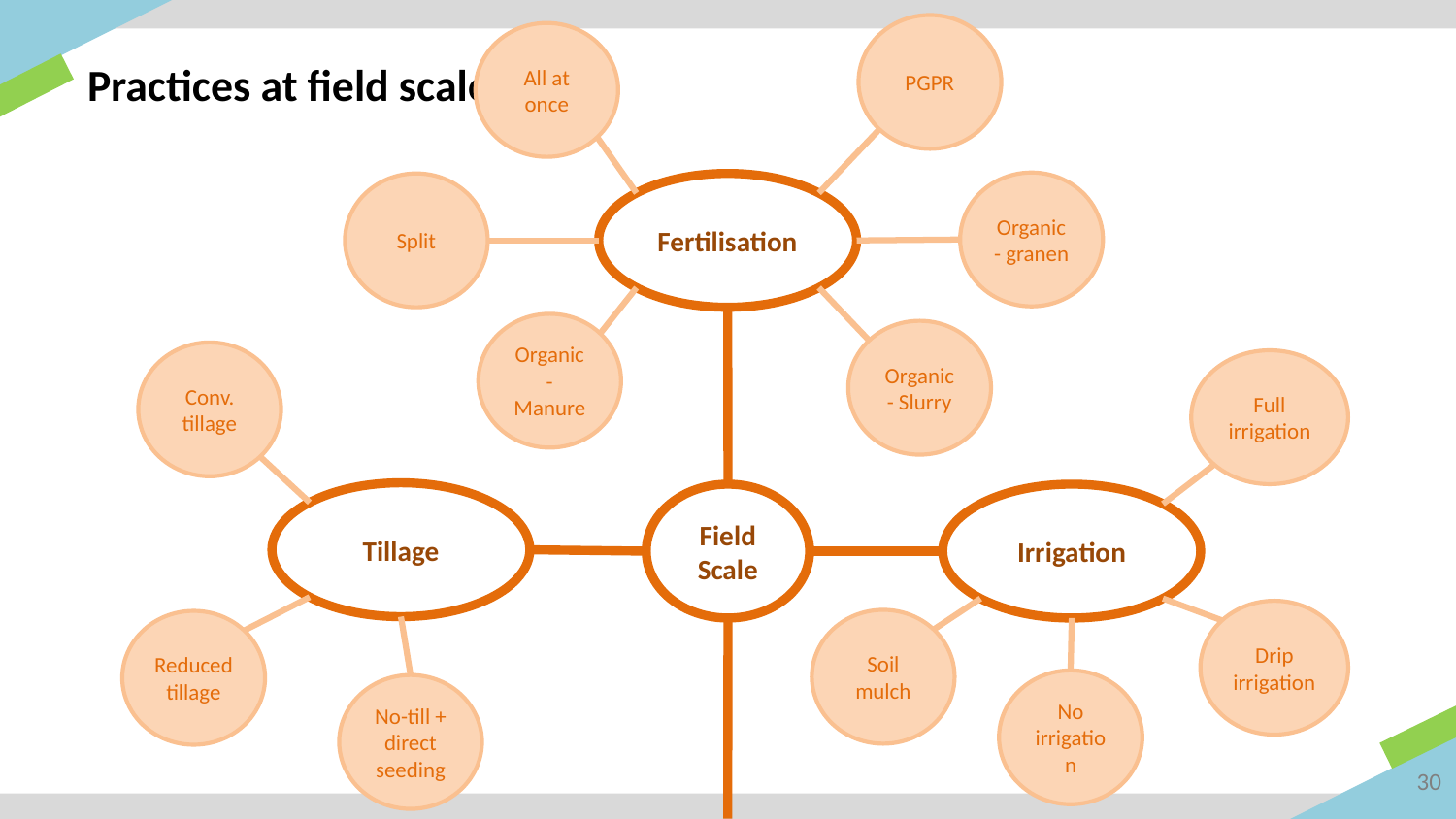

PGPR
All at once
Practices at field scale

Organic - granen
Split
Fertilisation
Organic - Manure
Organic - Slurry
Conv. tillage
Full irrigation
Tillage
Field Scale
Irrigation
Drip irrigation
Soil mulch
Reduced tillage
No irrigation
No-till + direct seeding
30